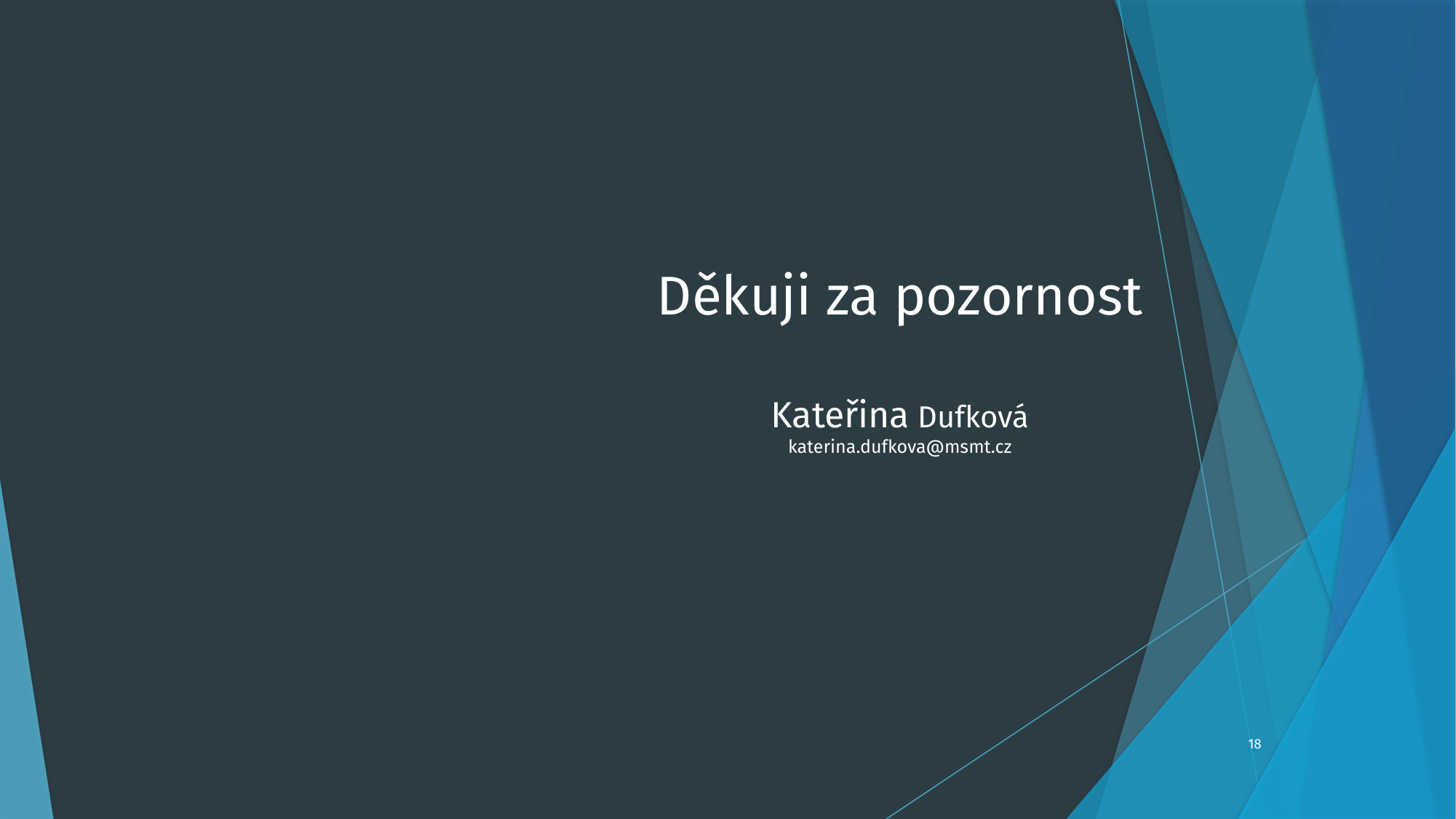

# Děkuji za pozornost Kateřina Dufková katerina.dufkova@msmt.cz
18